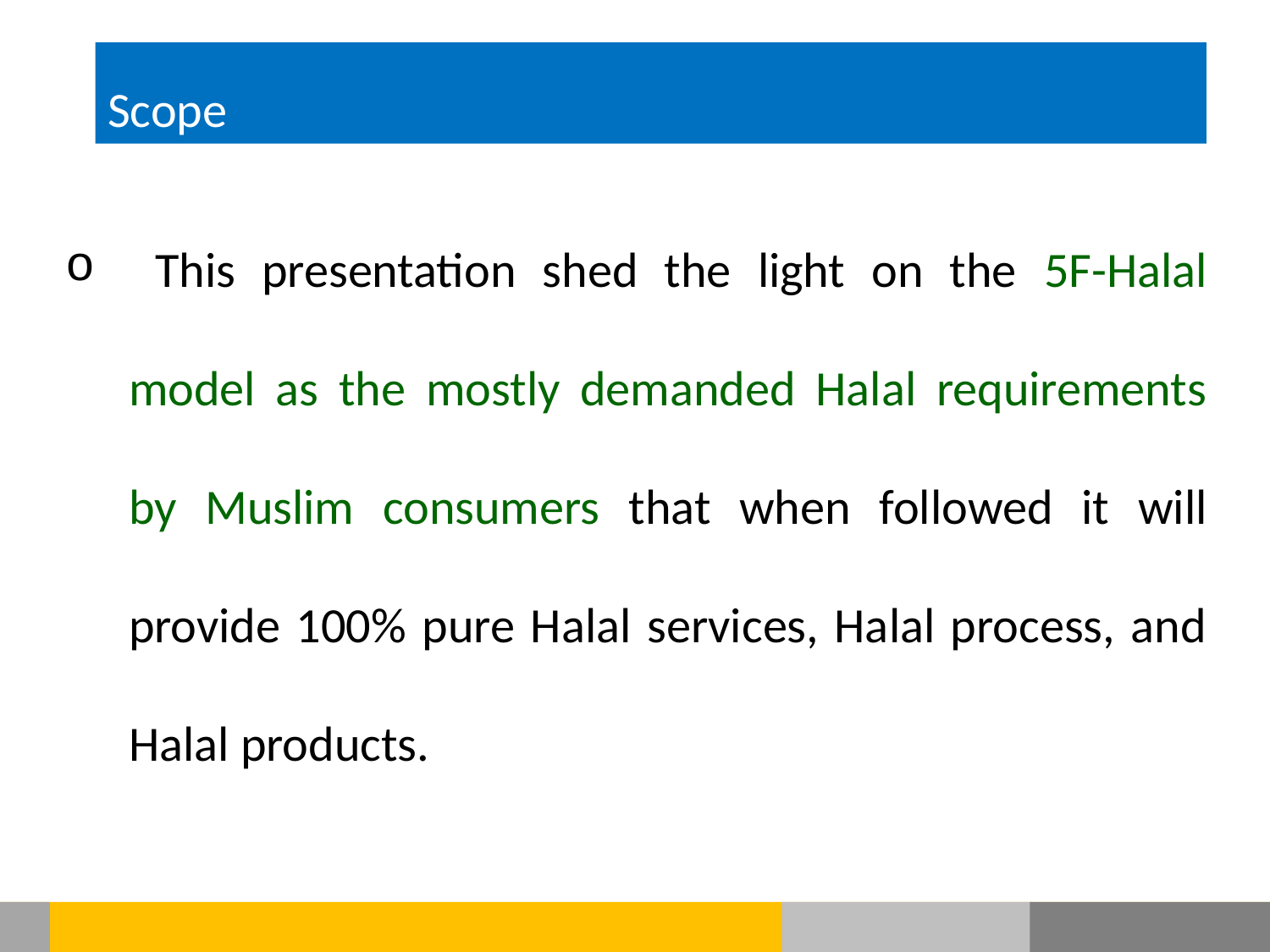

Scope
 This presentation shed the light on the 5F-Halal model as the mostly demanded Halal requirements by Muslim consumers that when followed it will provide 100% pure Halal services, Halal process, and Halal products.